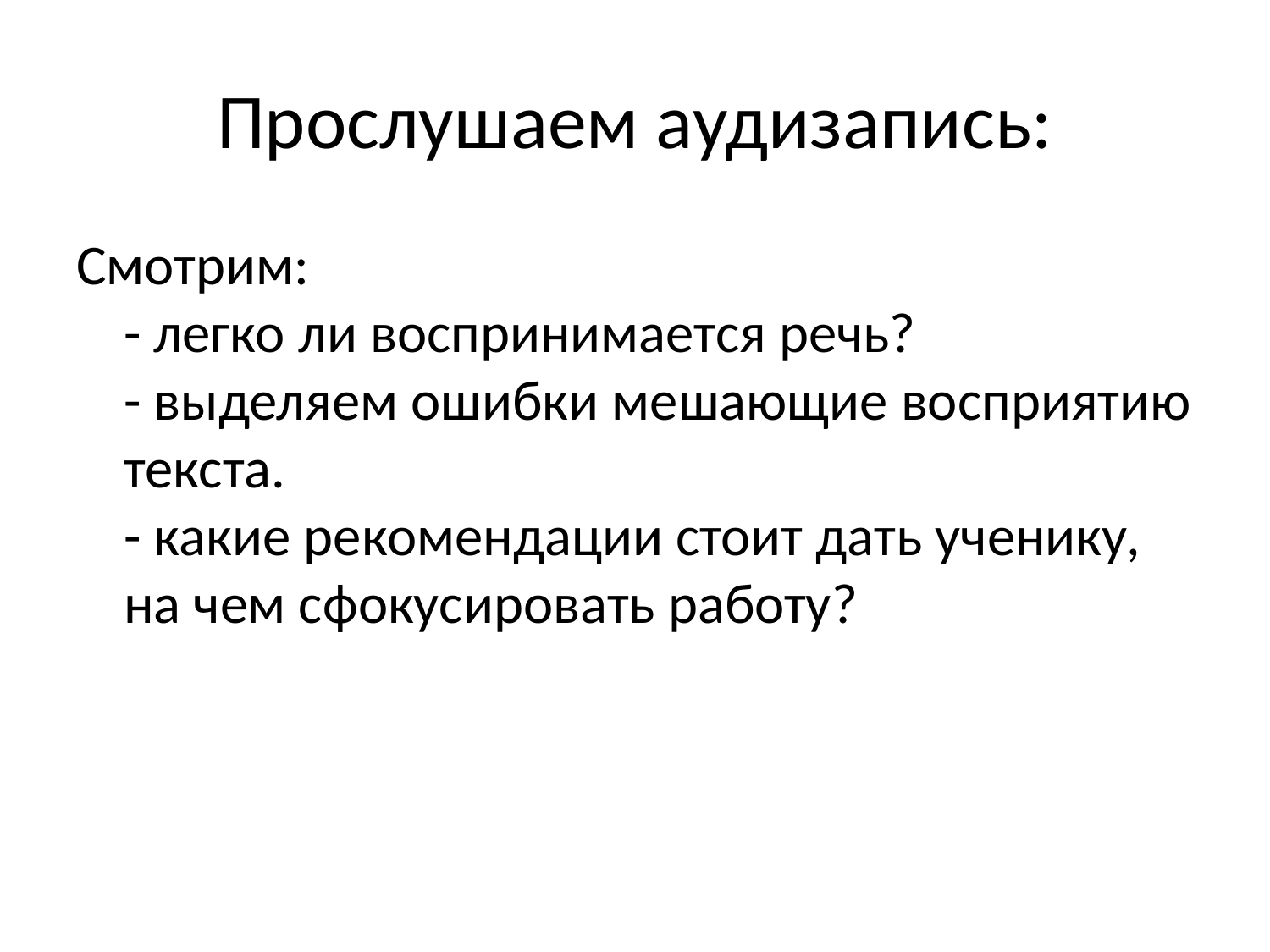

# Прослушаем аудизапись:
Смотрим:
- легко ли воспринимается речь?
- выделяем ошибки мешающие восприятию текста.
- какие рекомендации стоит дать ученику, на чем сфокусировать работу?